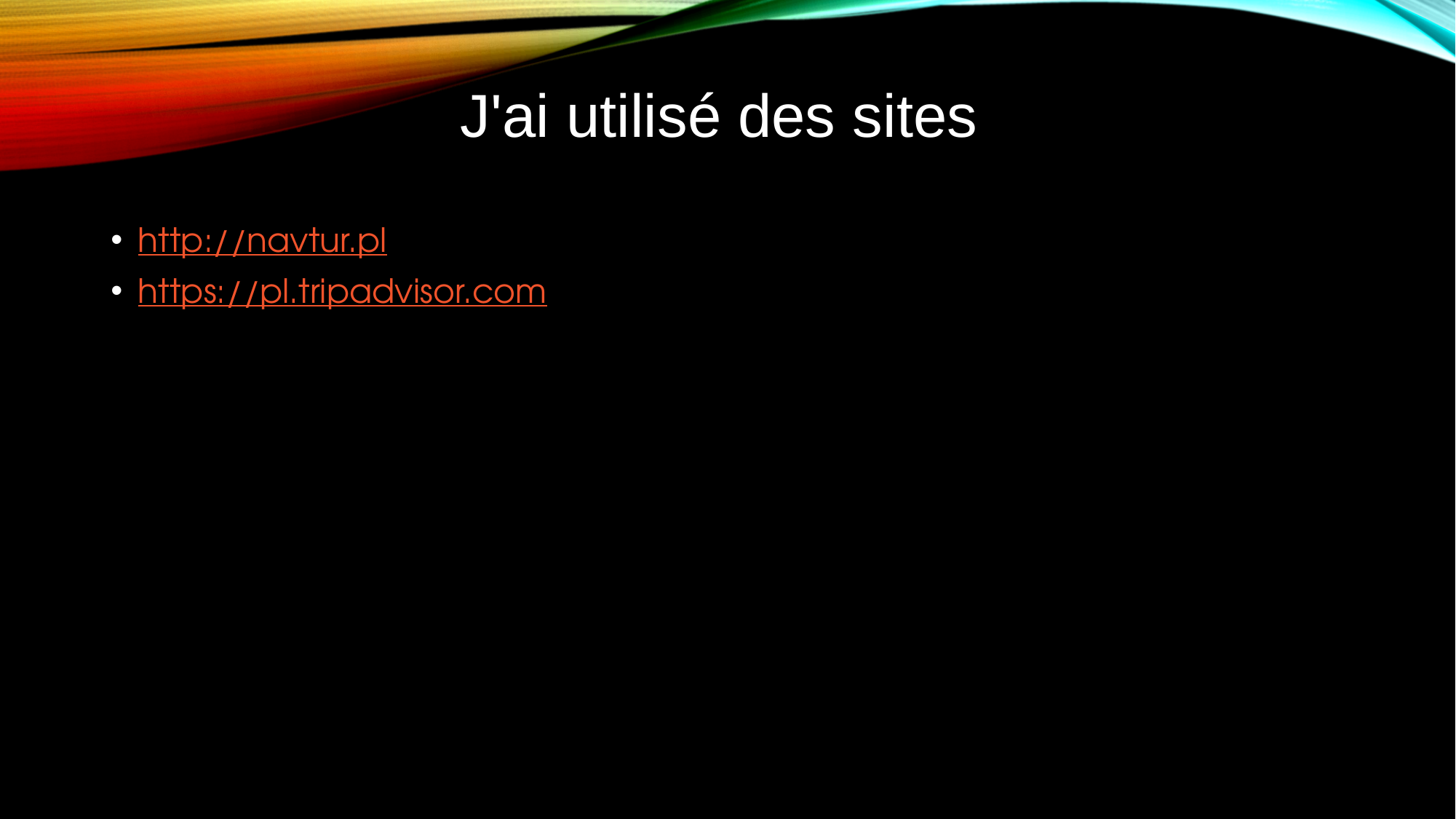

# J'ai utilisé des sites
http://navtur.pl
https://pl.tripadvisor.com